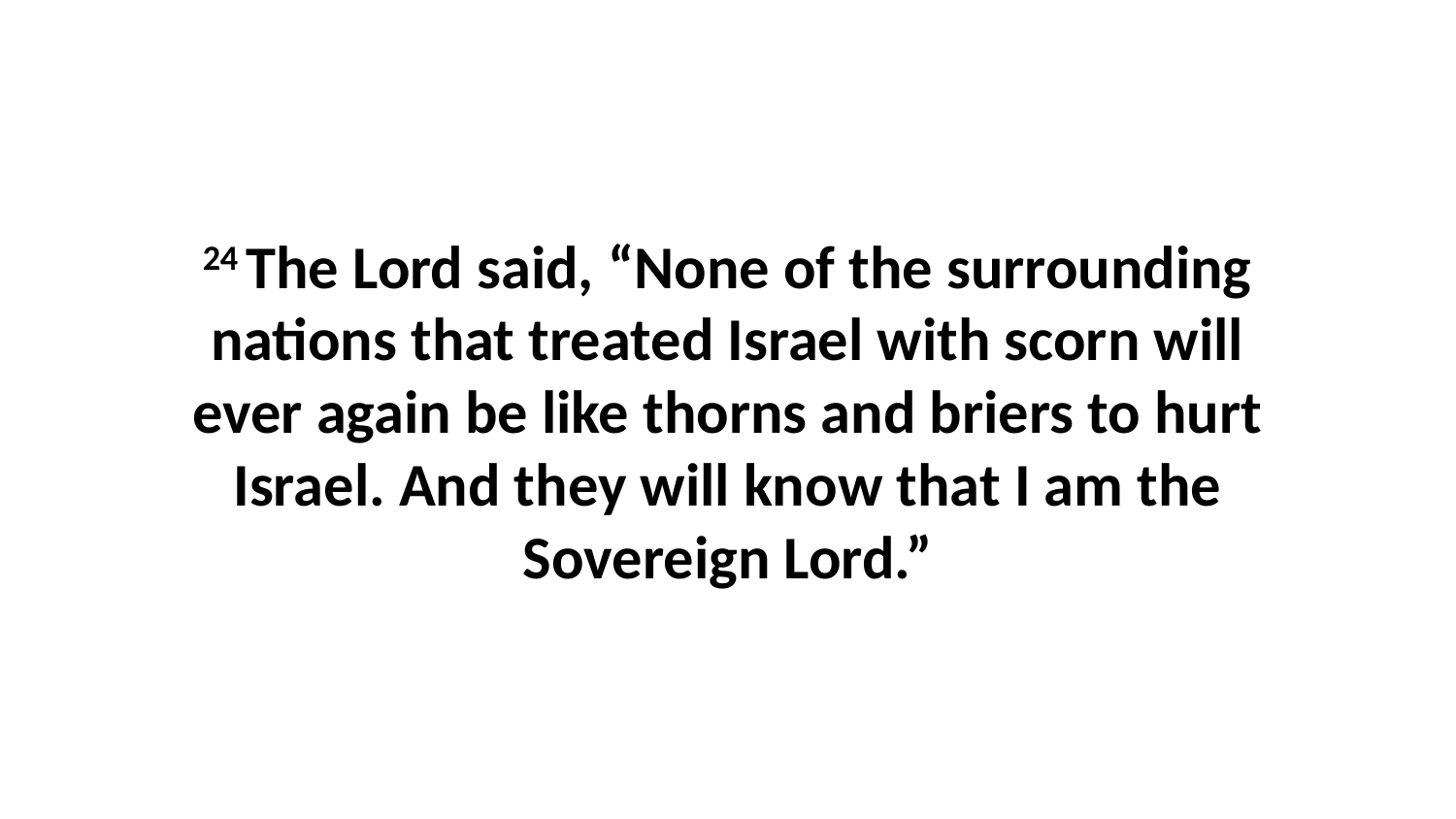

24 The Lord said, “None of the surrounding nations that treated Israel with scorn will ever again be like thorns and briers to hurt Israel. And they will know that I am the Sovereign Lord.”